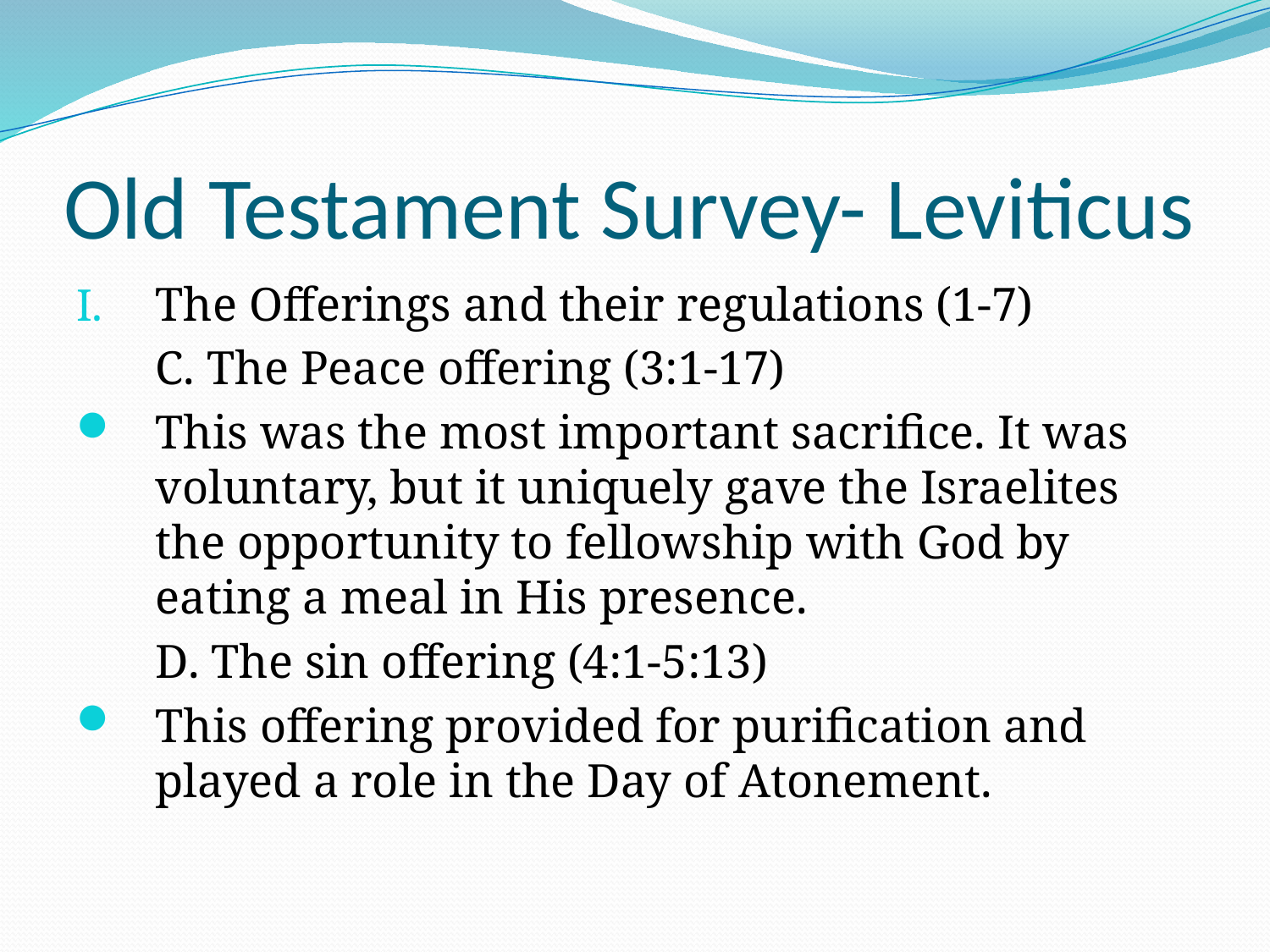

# Old Testament Survey- Leviticus
The Offerings and their regulations (1-7)
	C. The Peace offering (3:1-17)
This was the most important sacrifice. It was voluntary, but it uniquely gave the Israelites the opportunity to fellowship with God by eating a meal in His presence.
	D. The sin offering (4:1-5:13)
This offering provided for purification and played a role in the Day of Atonement.